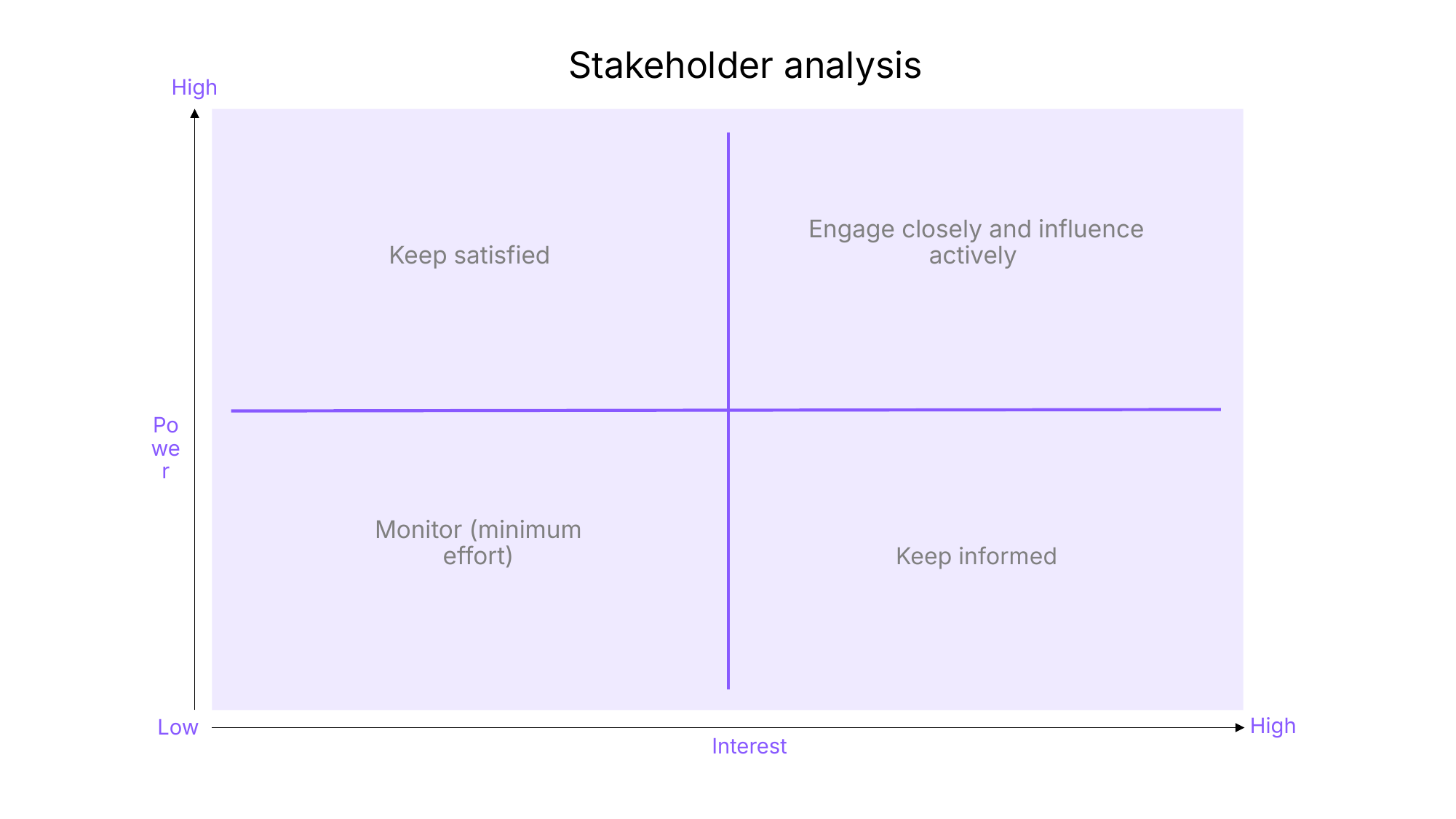

Stakeholder analysis
High

Keep satisfied
Engage closely and influence actively
Power
Keep informed
Monitor (minimum effort)

High
Low
Interest